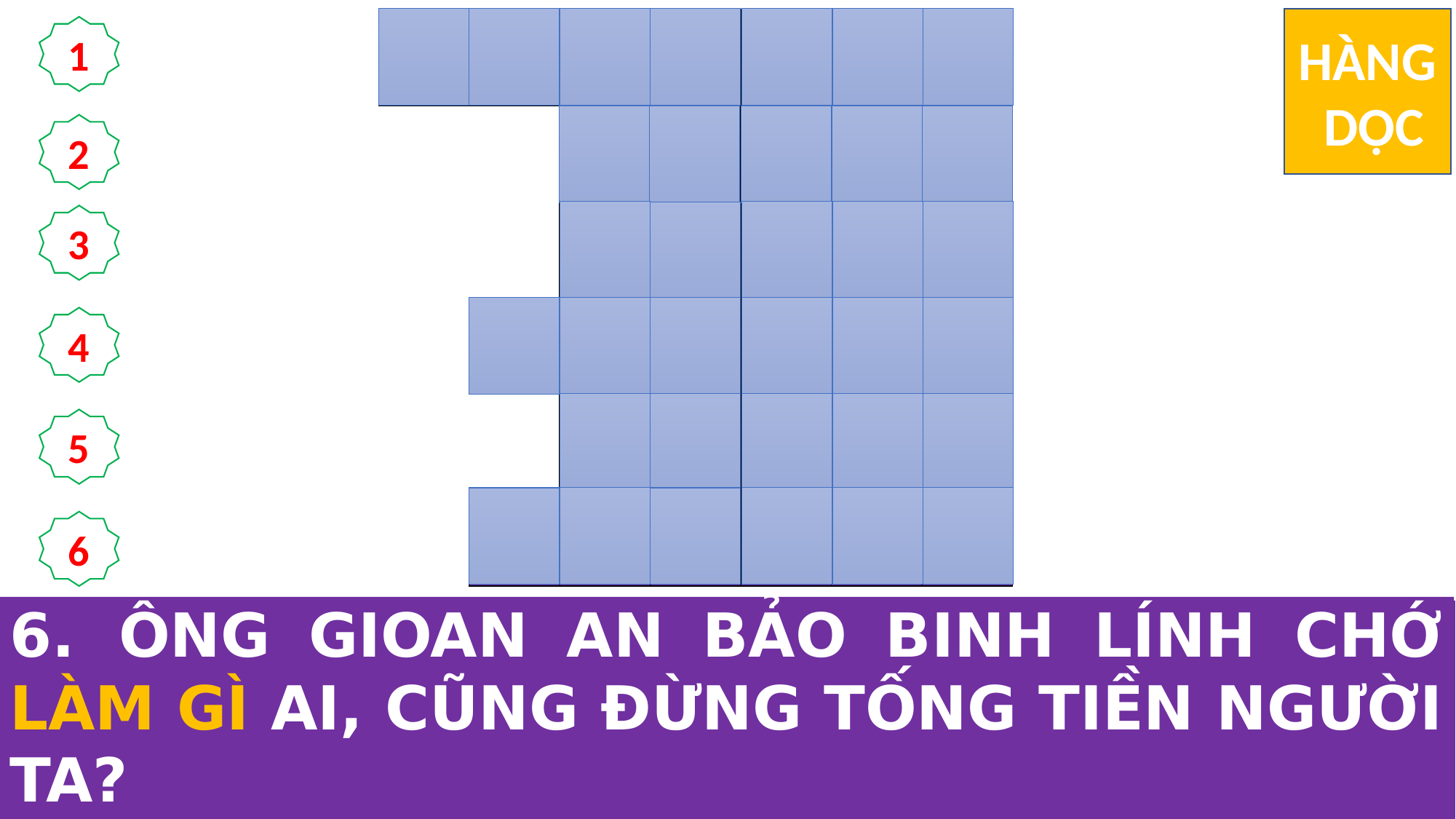

HÀNG
 DỌC

|  |  | Q | U | A | I | D | É | P |
| --- | --- | --- | --- | --- | --- | --- | --- | --- |
|  |  |  |  | G | I | O | A | N |
|  |  |  |  | H | A | I | Á | O |
|  |  |  | Q | Ú | A | M | Ứ | C |
|  |  |  |  | L | Ư | Ơ | N | G |
|  |  |  | H | À | H | I | Ế | P |
1

2

3

4

5

6
6.	ÔNG GIOAN AN BẢO BINH LÍNH CHỚ LÀM GÌ AI, CŨNG ĐỪNG TỐNG TIỀN NGƯỜI TA?
4.	ÔNG GIOAN NÓI VỚI NHỮNG NGƯỜI THU THUẾ: ĐỪNG ĐÒI HỎI … … CHO CÁC ANH?
5.	ÔNG GIOAN NÓI VỚI NHỮNG BINH LÍNH: HÃY AN PHẬN VỚI CÁI GÌ CỦA MÌNH?
1.	ÔNG GIOAN NÓI: CÓ ĐẤNG ĐẾN SAU TÔI, TÔI KHÔNG ĐÁNG CỞI GÌ CHO NGƯỜI?
3.	AI CÓ CÁI GÌ, THÌ CHIA CHO NGƯỜI KHÔNG CÓ?
2.	DÂN CHÚNG TƯỞNG AI LÀ ĐẤNG MÊSIA?